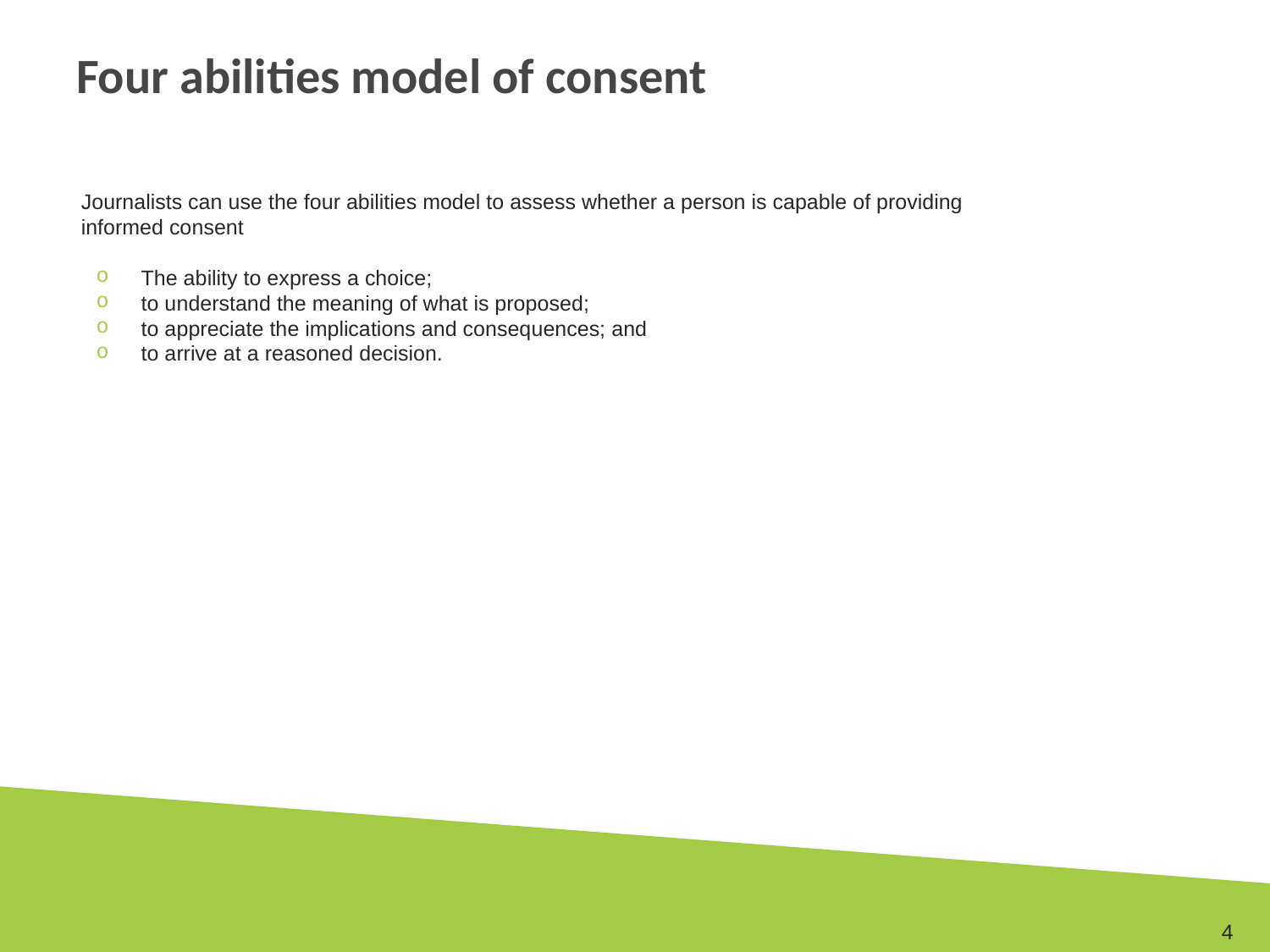

# Four abilities model of consent
Journalists can use the four abilities model to assess whether a person is capable of providing informed consent

The ability to express a choice;
to understand the meaning of what is proposed;
to appreciate the implications and consequences; and
to arrive at a reasoned decision.
4